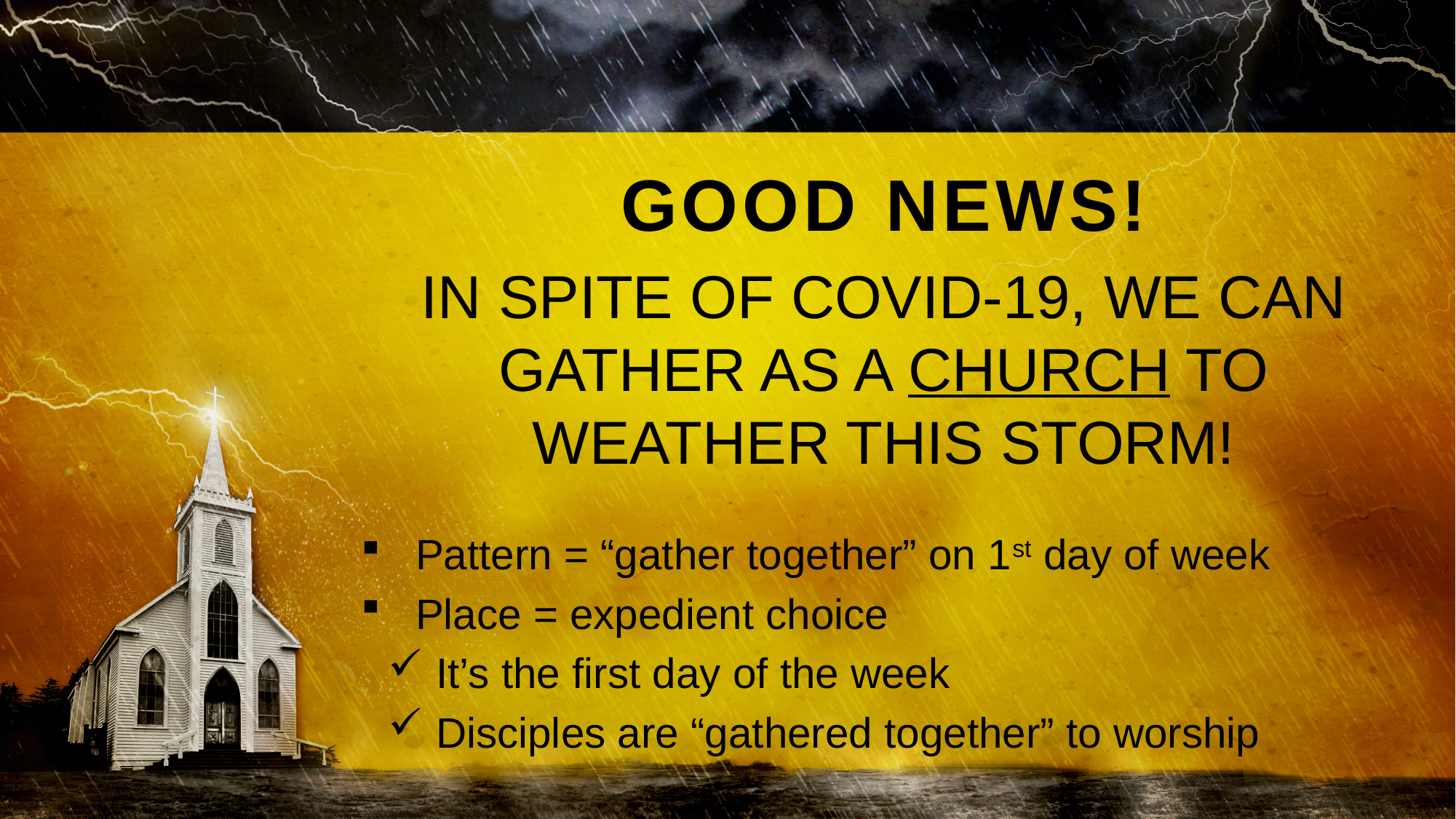

GOOD NEWS!
IN SPITE OF COVID-19, WE CAN GATHER AS A CHURCH TO WEATHER THIS STORM!
Pattern = “gather together” on 1st day of week
Place = expedient choice
It’s the first day of the week
Disciples are “gathered together” to worship